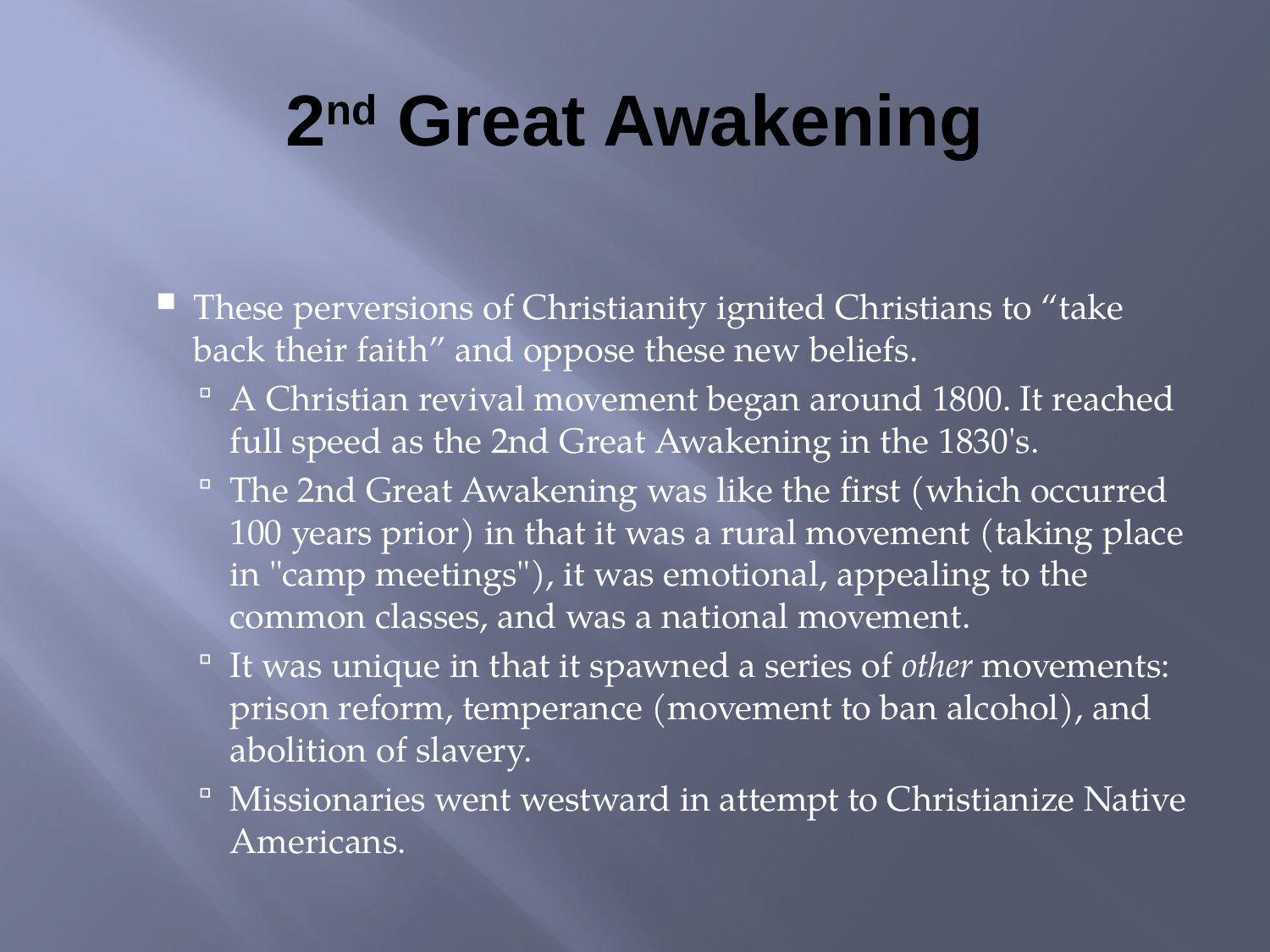

# 2nd Great Awakening

These perversions of Christianity ignited Christians to “take back their faith” and oppose these new beliefs.
A Christian revival movement began around 1800. It reached full speed as the 2nd Great Awakening in the 1830's.
The 2nd Great Awakening was like the first (which occurred 100 years prior) in that it was a rural movement (taking place in "camp meetings"), it was emotional, appealing to the common classes, and was a national movement.
It was unique in that it spawned a series of other movements: prison reform, temperance (movement to ban alcohol), and abolition of slavery.
Missionaries went westward in attempt to Christianize Native Americans.